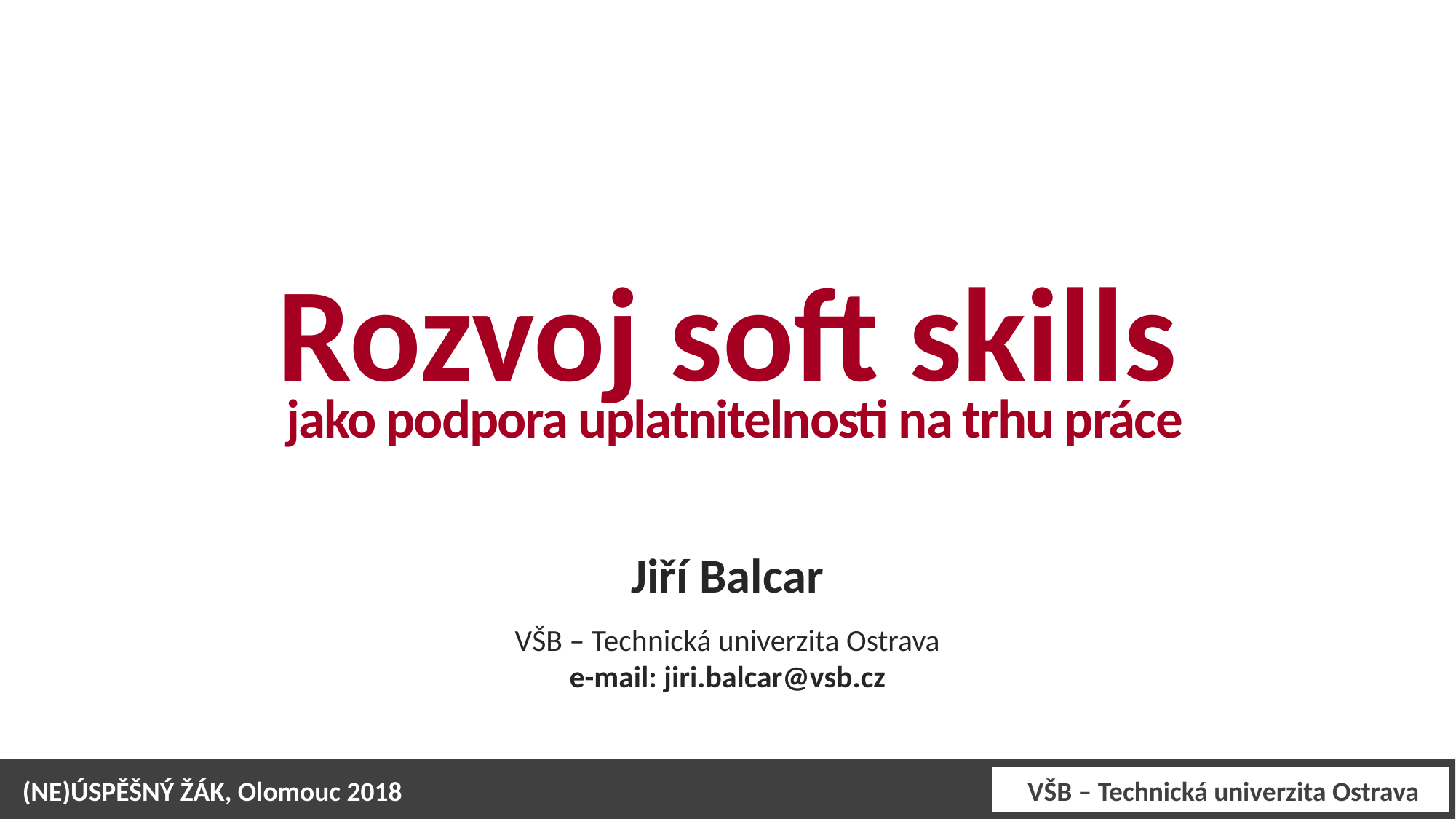

# Rozvoj soft skills jako podpora uplatnitelnosti na trhu práce

Jiří Balcar
VŠB – Technická univerzita Ostrava
e-mail: jiri.balcar@vsb.cz